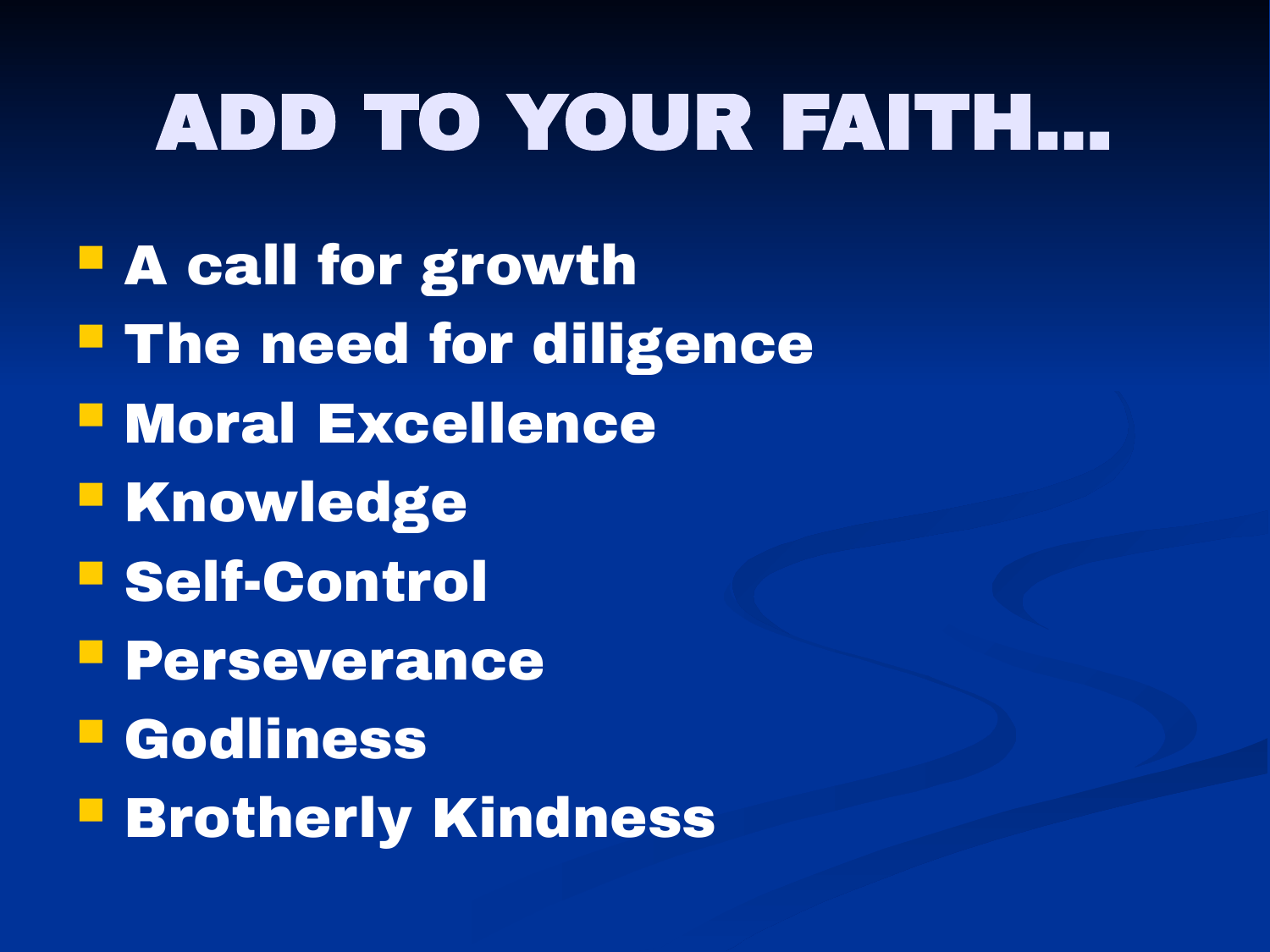

# ADD TO YOUR FAITH…
A call for growth
The need for diligence
Moral Excellence
Knowledge
Self-Control
Perseverance
Godliness
Brotherly Kindness